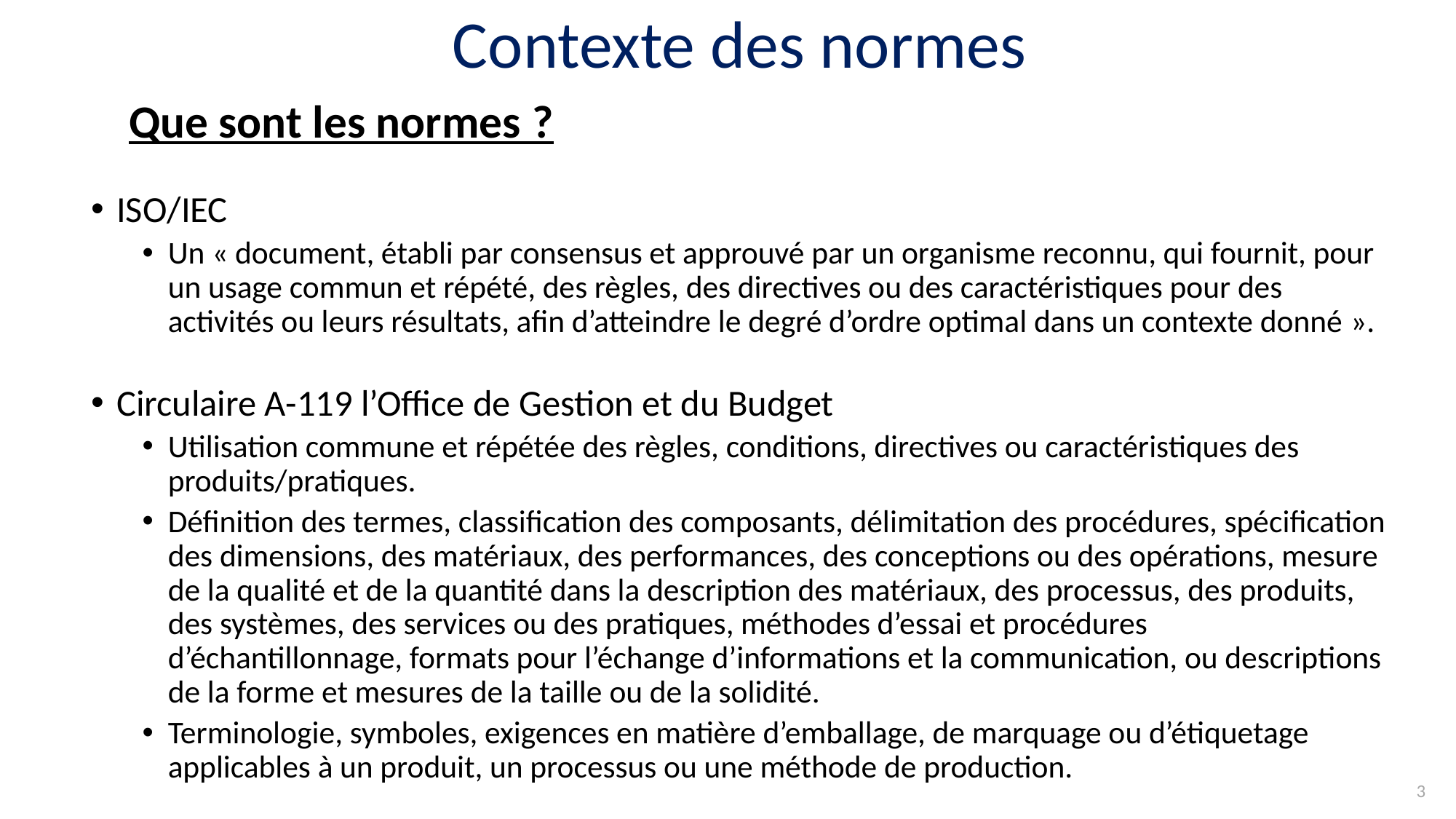

# Contexte des normes
Que sont les normes ?

ISO/IEC
Un « document, établi par consensus et approuvé par un organisme reconnu, qui fournit, pour un usage commun et répété, des règles, des directives ou des caractéristiques pour des activités ou leurs résultats, afin d’atteindre le degré d’ordre optimal dans un contexte donné ».

Circulaire A-119 l’Office de Gestion et du Budget
Utilisation commune et répétée des règles, conditions, directives ou caractéristiques des produits/pratiques.
Définition des termes, classification des composants, délimitation des procédures, spécification des dimensions, des matériaux, des performances, des conceptions ou des opérations, mesure de la qualité et de la quantité dans la description des matériaux, des processus, des produits, des systèmes, des services ou des pratiques, méthodes d’essai et procédures d’échantillonnage, formats pour l’échange d’informations et la communication, ou descriptions de la forme et mesures de la taille ou de la solidité.
Terminologie, symboles, exigences en matière d’emballage, de marquage ou d’étiquetage applicables à un produit, un processus ou une méthode de production.
3